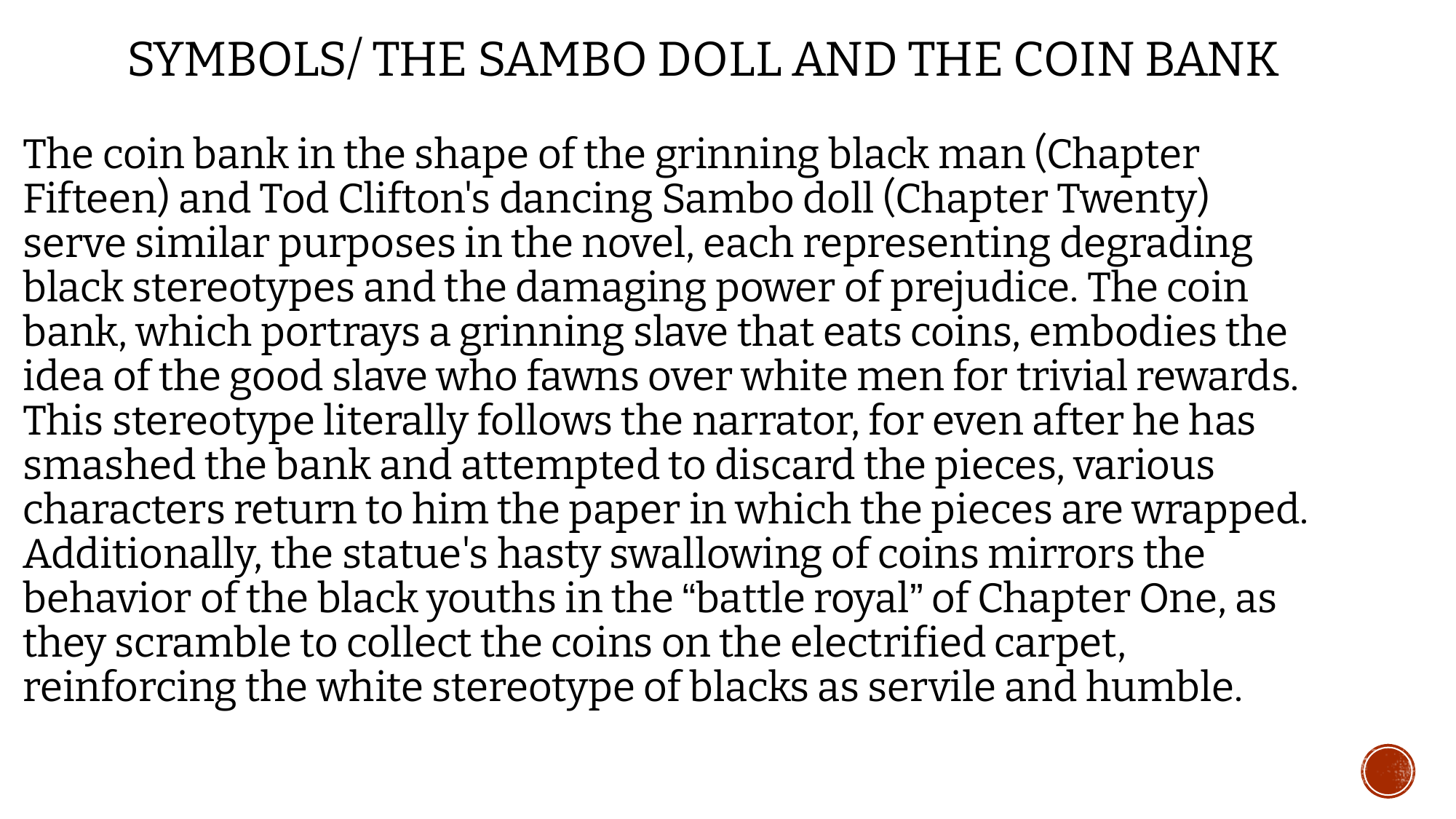

# Symbols/ the sambo doll and the coin bank
The coin bank in the shape of the grinning black man (Chapter Fifteen) and Tod Clifton's dancing Sambo doll (Chapter Twenty) serve similar purposes in the novel, each representing degrading black stereotypes and the damaging power of prejudice. The coin bank, which portrays a grinning slave that eats coins, embodies the idea of the good slave who fawns over white men for trivial rewards. This stereotype literally follows the narrator, for even after he has smashed the bank and attempted to discard the pieces, various characters return to him the paper in which the pieces are wrapped. Additionally, the statue's hasty swallowing of coins mirrors the behavior of the black youths in the “battle royal” of Chapter One, as they scramble to collect the coins on the electrified carpet, reinforcing the white stereotype of blacks as servile and humble.